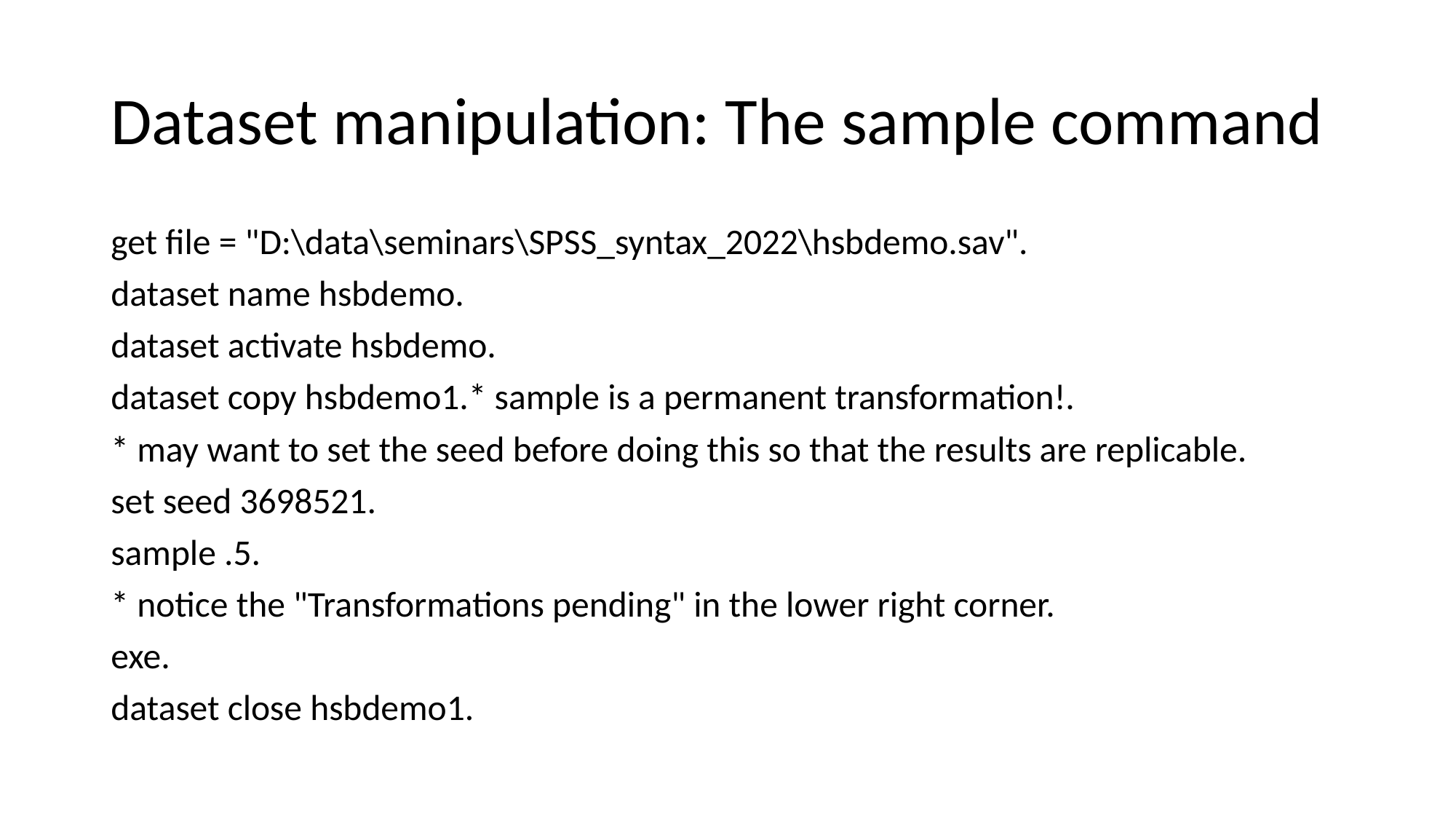

# Dataset manipulation: The sample command
get file = "D:\data\seminars\SPSS_syntax_2022\hsbdemo.sav".
dataset name hsbdemo.
dataset activate hsbdemo.
dataset copy hsbdemo1.* sample is a permanent transformation!.
* may want to set the seed before doing this so that the results are replicable.
set seed 3698521.
sample .5.
* notice the "Transformations pending" in the lower right corner.
exe.
dataset close hsbdemo1.